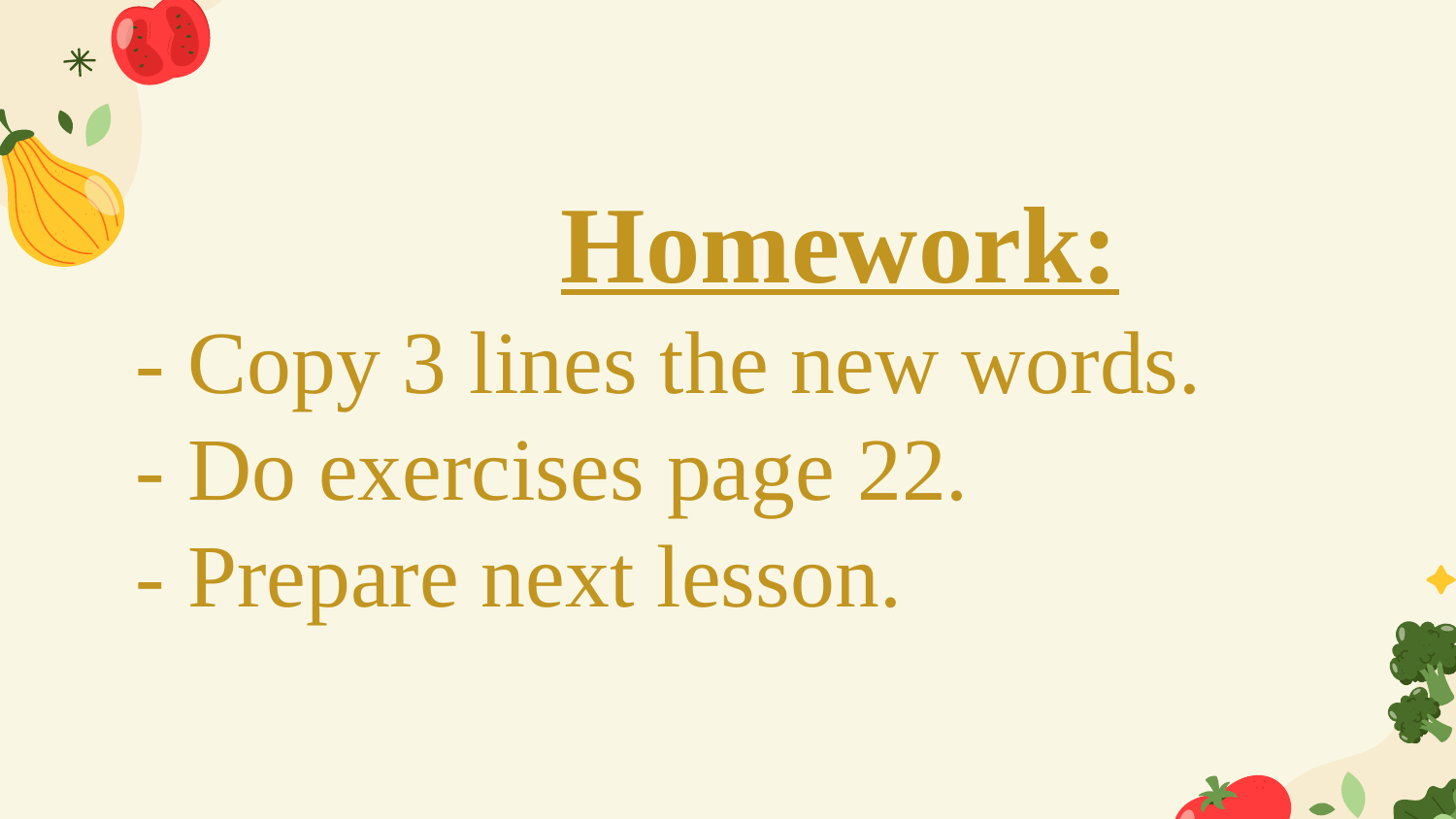

Homework:
- Copy 3 lines the new words.
- Do exercises page 22.
- Prepare next lesson.